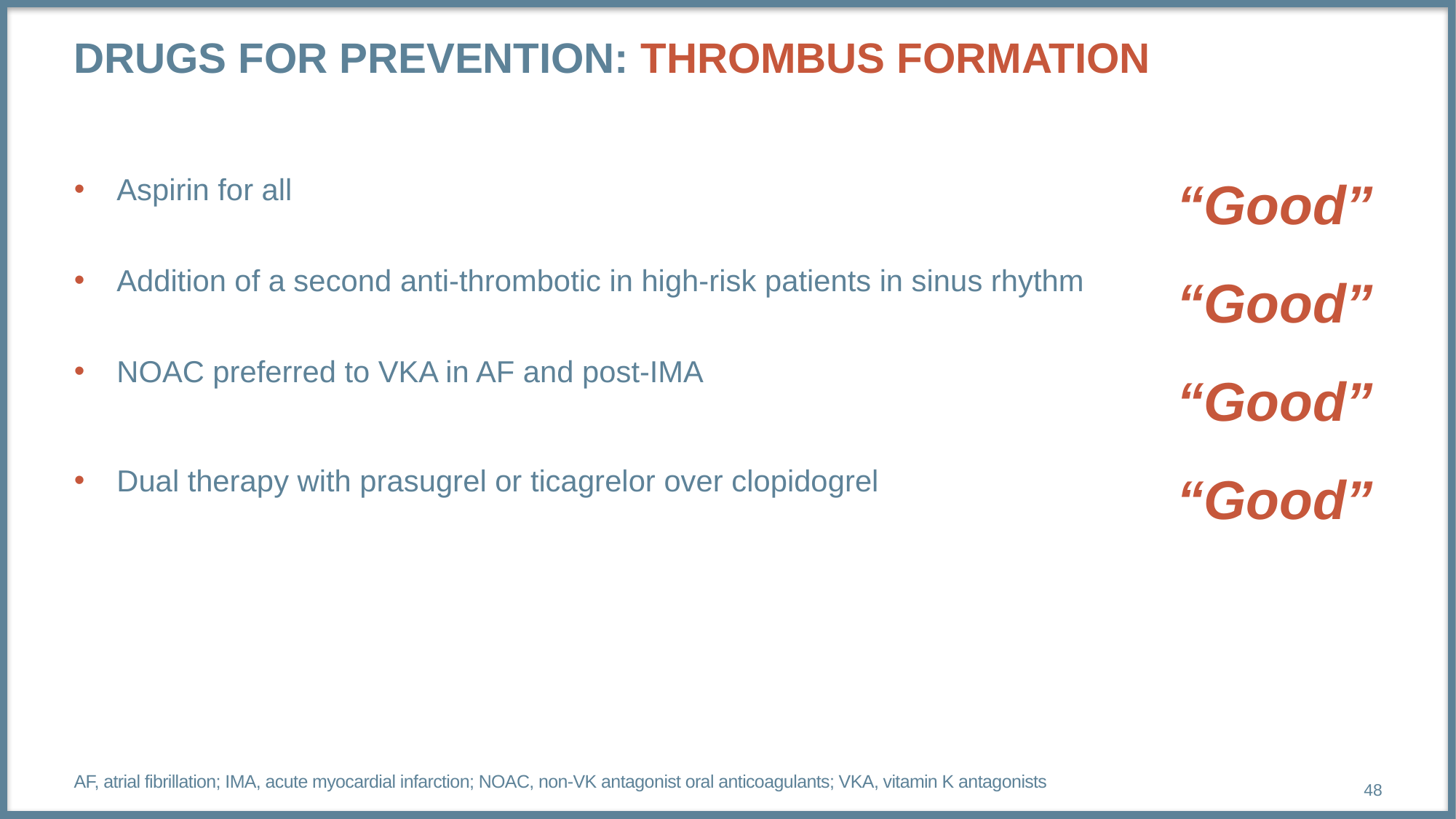

# Drugs for prevention: thrombus formation
“Good”
“Good”
“Good”
“Good”
Aspirin for all
Addition of a second anti-thrombotic in high-risk patients in sinus rhythm
NOAC preferred to VKA in AF and post-IMA

Dual therapy with prasugrel or ticagrelor over clopidogrel
AF, atrial fibrillation; IMA, acute myocardial infarction; NOAC, non-VK antagonist oral anticoagulants; VKA, vitamin K antagonists
48